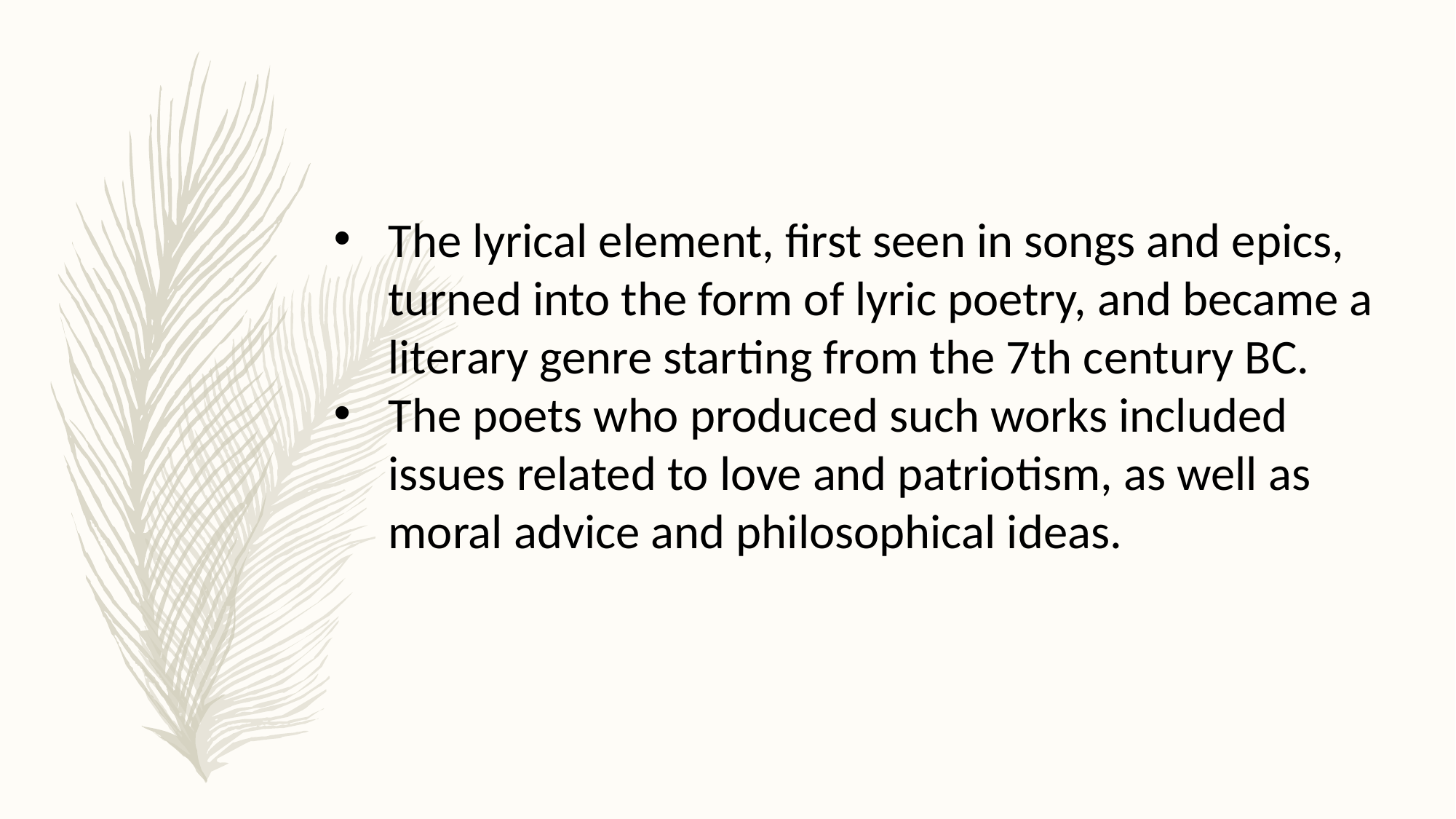

The lyrical element, first seen in songs and epics, turned into the form of lyric poetry, and became a literary genre starting from the 7th century BC.
The poets who produced such works included issues related to love and patriotism, as well as moral advice and philosophical ideas.